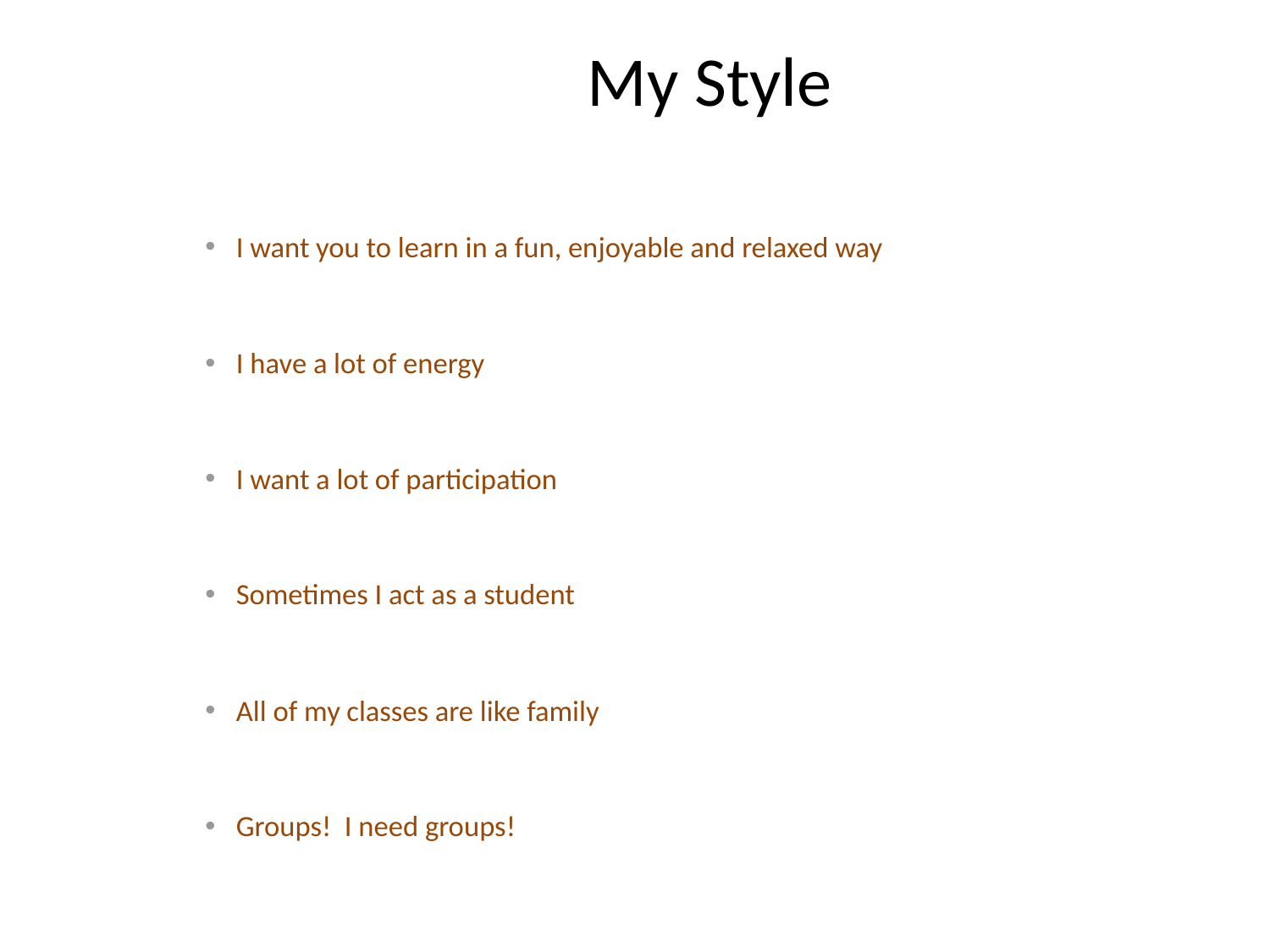

# My Style
I want you to learn in a fun, enjoyable and relaxed way

I have a lot of energy

I want a lot of participation

Sometimes I act as a student

All of my classes are like family

Groups!  I need groups!